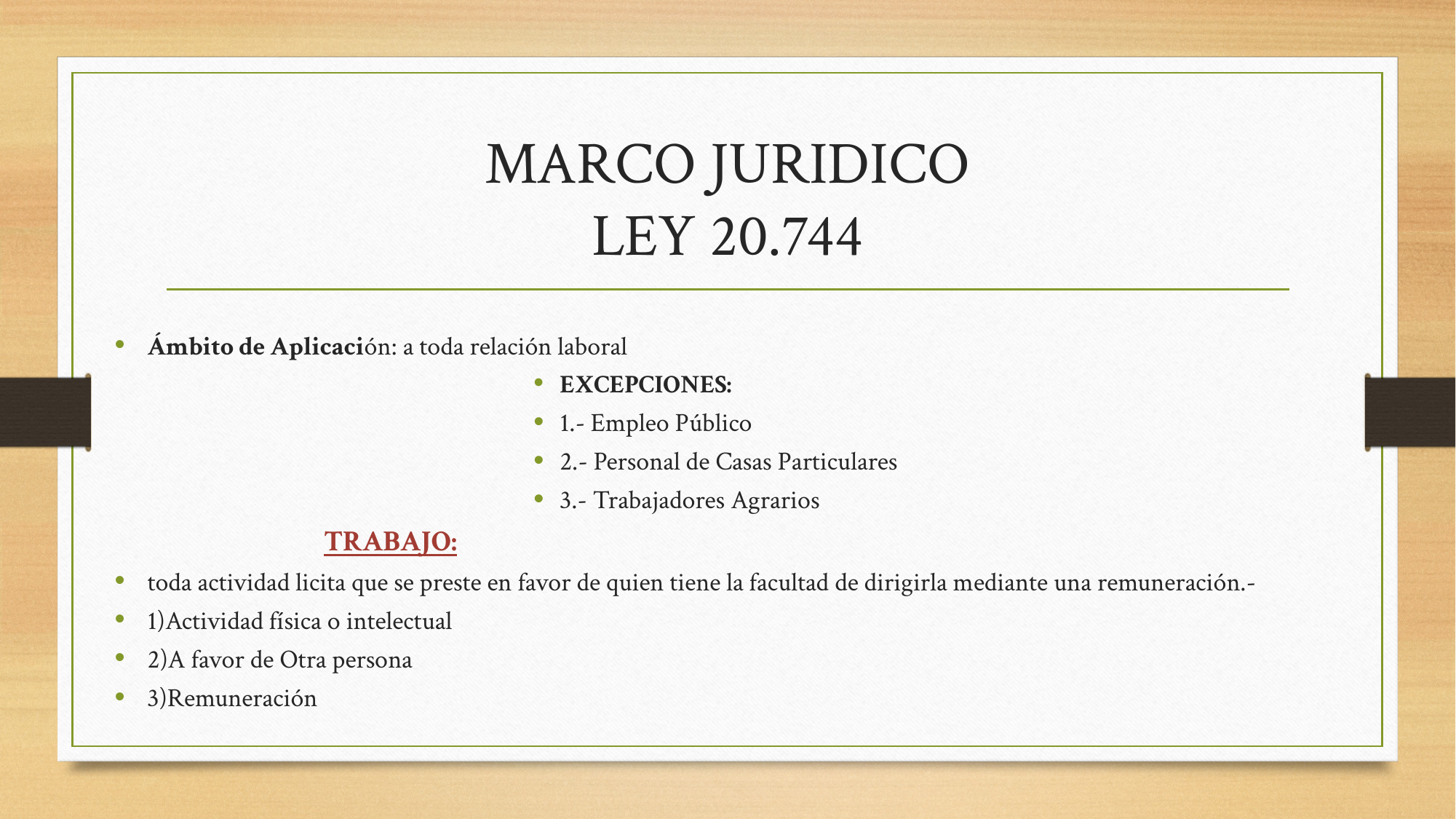

# MARCO JURIDICO LEY 20.744

Ámbito de Aplicación: a toda relación laboral
EXCEPCIONES:
1.- Empleo Público
2.- Personal de Casas Particulares
3.- Trabajadores Agrarios
		TRABAJO:
toda actividad licita que se preste en favor de quien tiene la facultad de dirigirla mediante una remuneración.-
1)Actividad física o intelectual
2)A favor de Otra persona
3)Remuneración